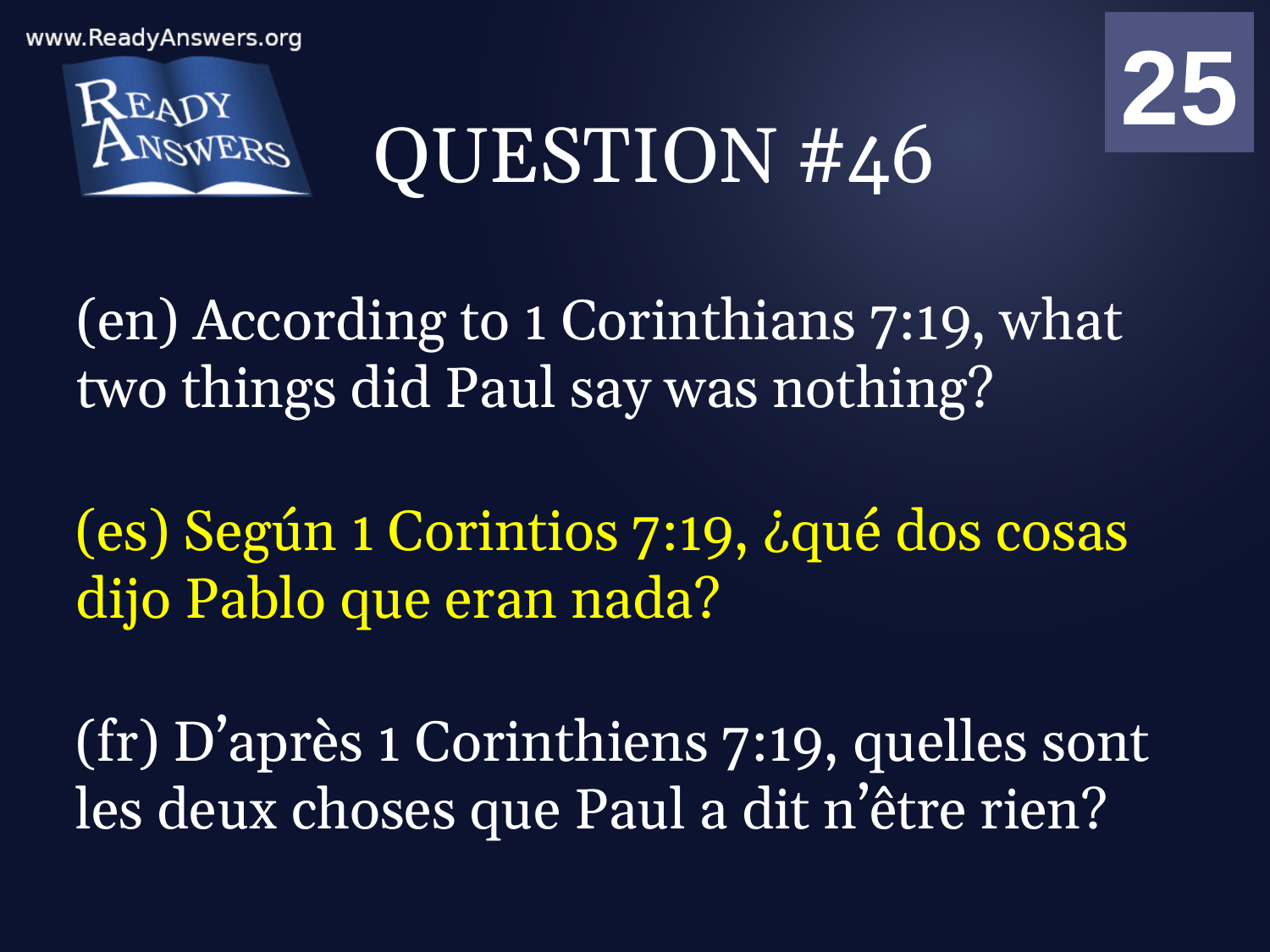

01
02
03
04
05
06
07
08
09
10
11
12
13
14
15
16
17
18
19
20
21
22
23
24
25
00
# QUESTION #46
(en) According to 1 Corinthians 7:19, what two things did Paul say was nothing?
(es) Según 1 Corintios 7:19, ¿qué dos cosas dijo Pablo que eran nada?
(fr) D’après 1 Corinthiens 7:19, quelles sont les deux choses que Paul a dit n’être rien?